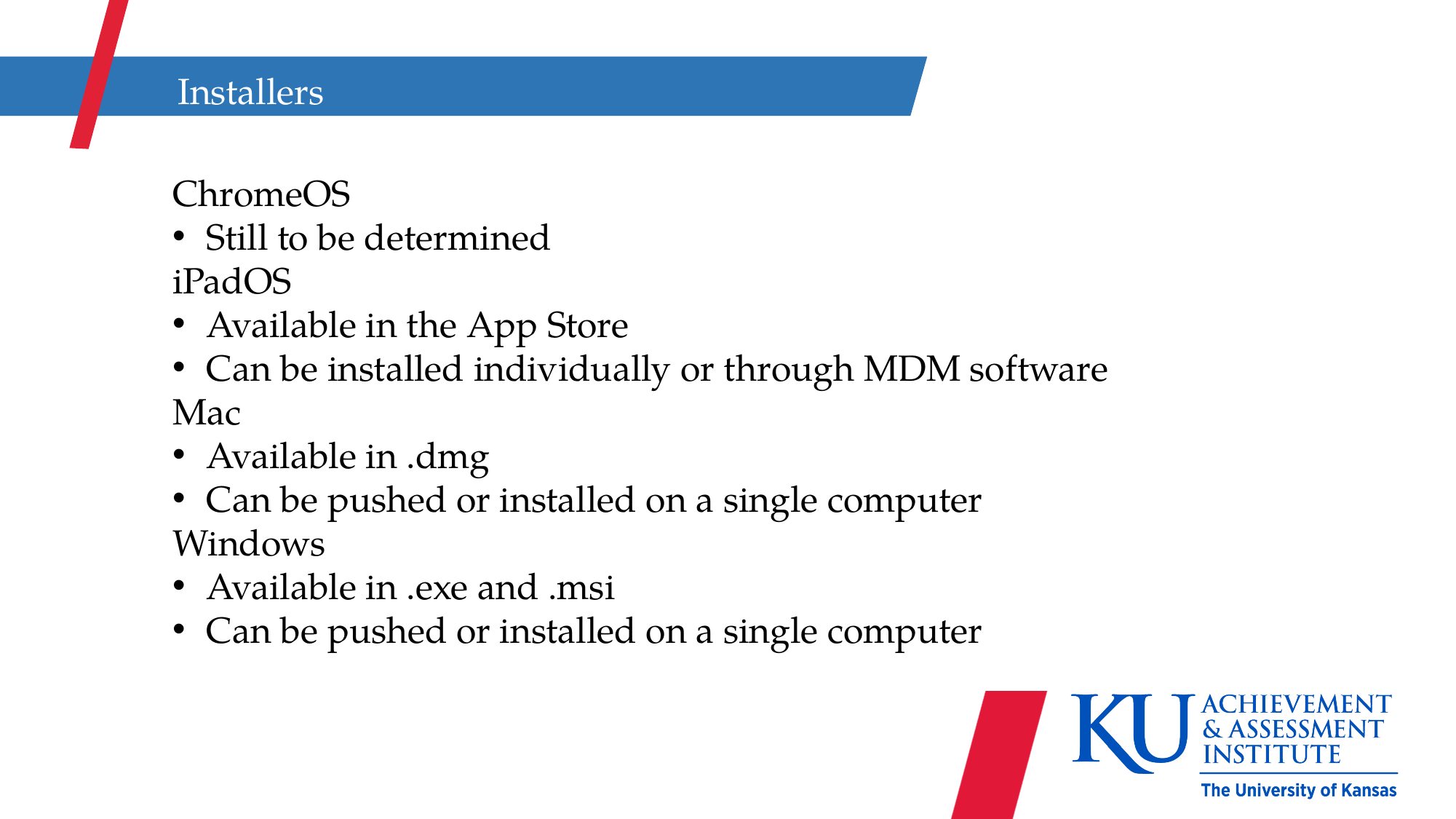

Installers
ChromeOS
Still to be determined
iPadOS
Available in the App Store
Can be installed individually or through MDM software
Mac
Available in .dmg
Can be pushed or installed on a single computer
Windows
Available in .exe and .msi
Can be pushed or installed on a single computer